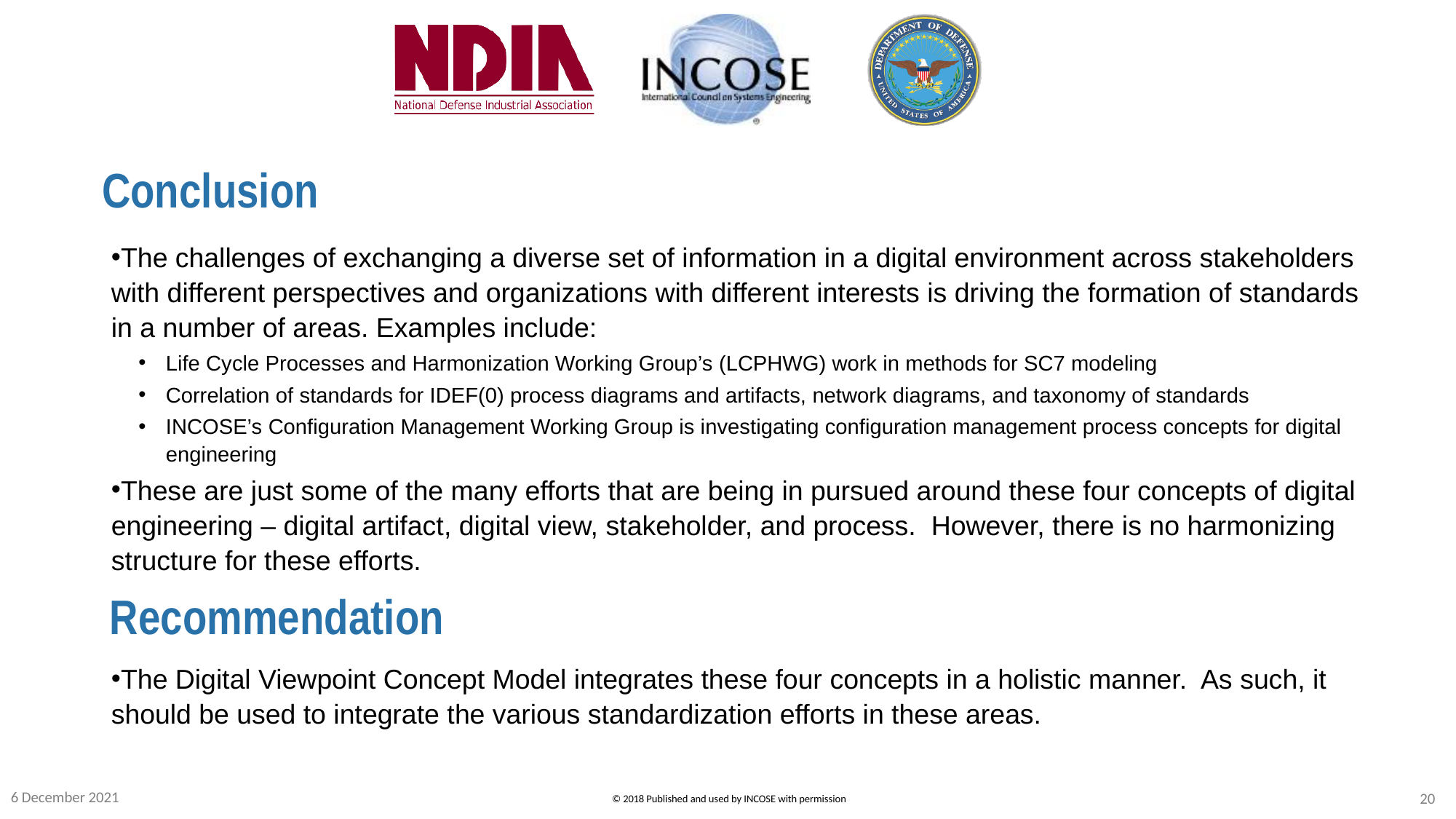

# Conclusion
The challenges of exchanging a diverse set of information in a digital environment across stakeholders with different perspectives and organizations with different interests is driving the formation of standards in a number of areas. Examples include:
Life Cycle Processes and Harmonization Working Group’s (LCPHWG) work in methods for SC7 modeling
Correlation of standards for IDEF(0) process diagrams and artifacts, network diagrams, and taxonomy of standards
INCOSE’s Configuration Management Working Group is investigating configuration management process concepts for digital engineering
These are just some of the many efforts that are being in pursued around these four concepts of digital engineering – digital artifact, digital view, stakeholder, and process.  However, there is no harmonizing structure for these efforts.

The Digital Viewpoint Concept Model integrates these four concepts in a holistic manner.  As such, it should be used to integrate the various standardization efforts in these areas.

Recommendation
6 December 2021
20